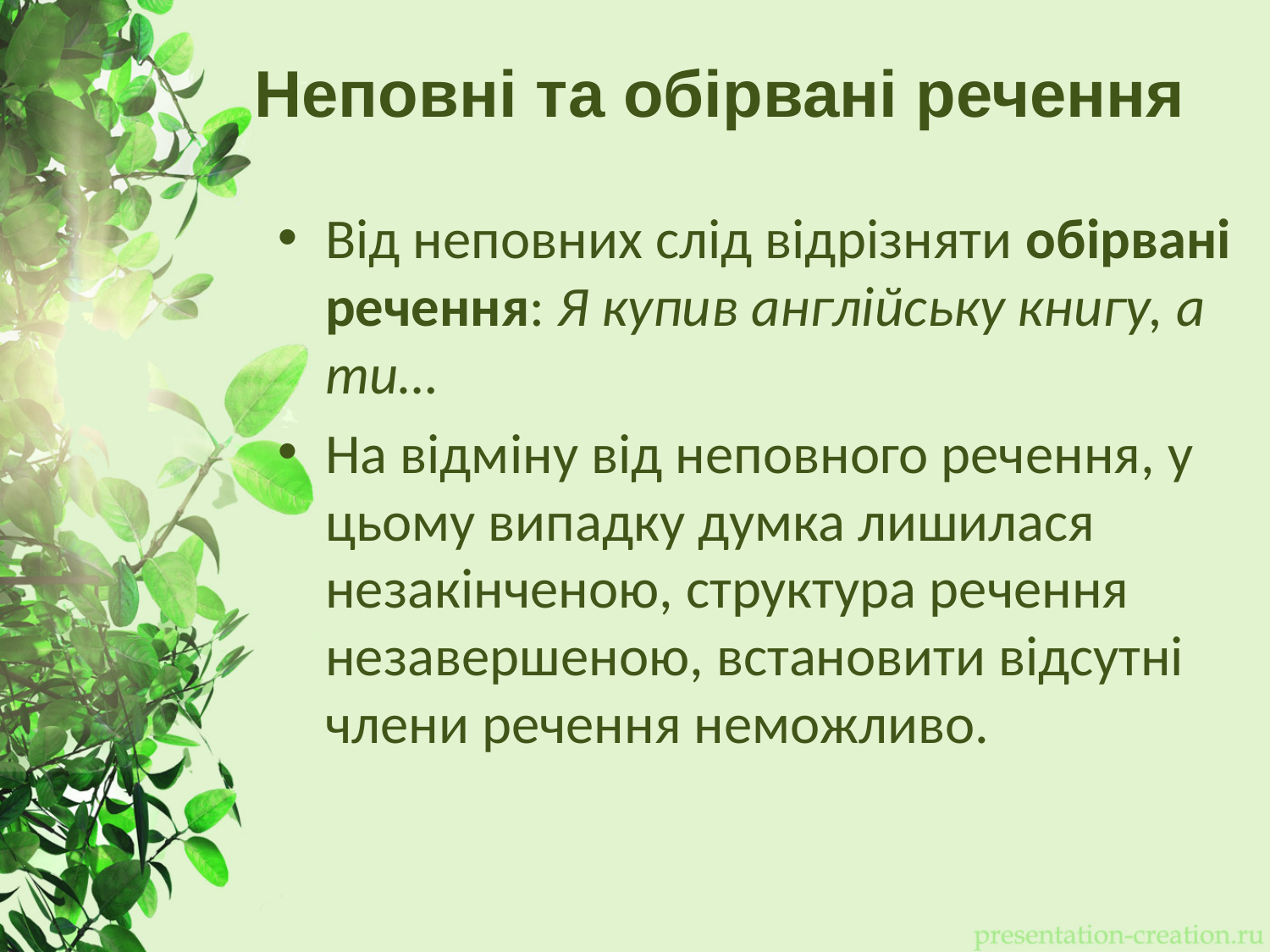

# Неповні та обірвані речення
Від неповних слід відрізняти обірвані речення: Я купив англійську книгу, а ти…
На відміну від неповного речення, у цьому випадку думка лишилася незакінченою, структура речення незавершеною, встановити відсутні члени речення неможливо.